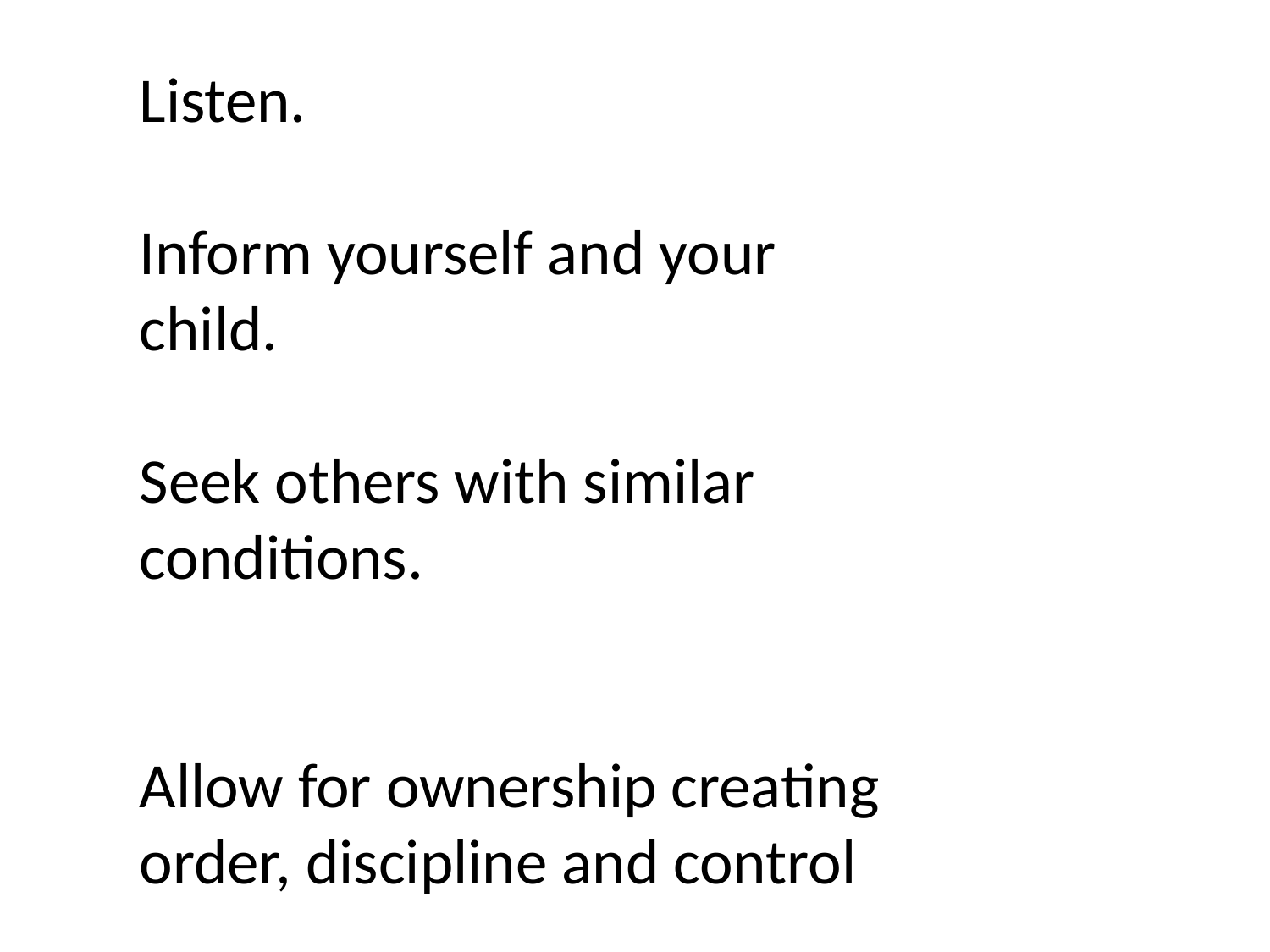

Listen

Talk

Seek others with conditions and issues with or without PSC (family members or other children )

Encourage ownership of the condition, the questions, the inquiries, the requirements for health care and for setbacks.
Listen.

Inform yourself and your child.

Seek others with similar conditions.

Allow for ownership creating order, discipline and control